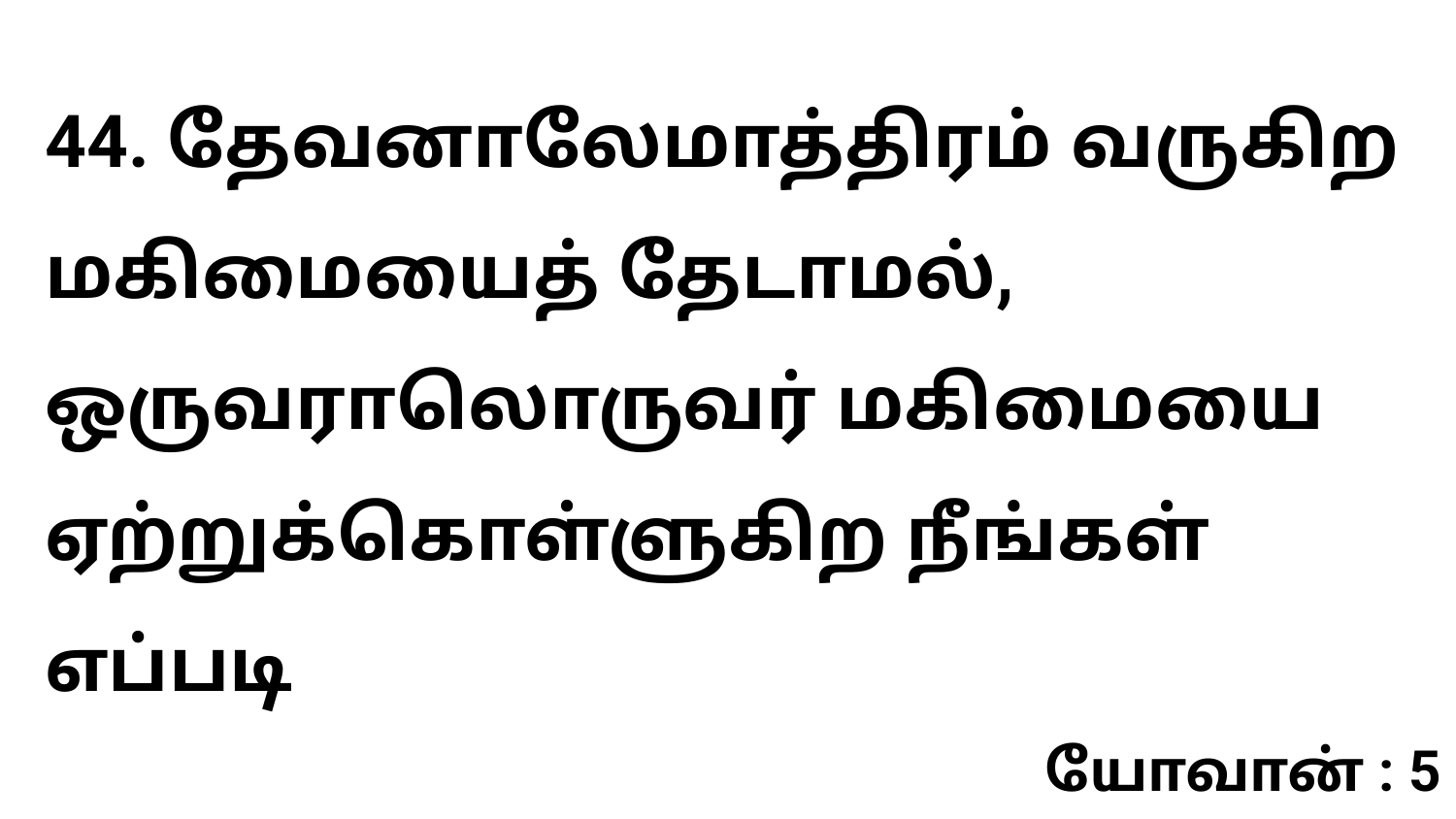

44. தேவனாலேமாத்திரம் வருகிற மகிமையைத் தேடாமல், ஒருவராலொருவர் மகிமையை ஏற்றுக்கொள்ளுகிற நீங்கள் எப்படி
யோவான் : 5